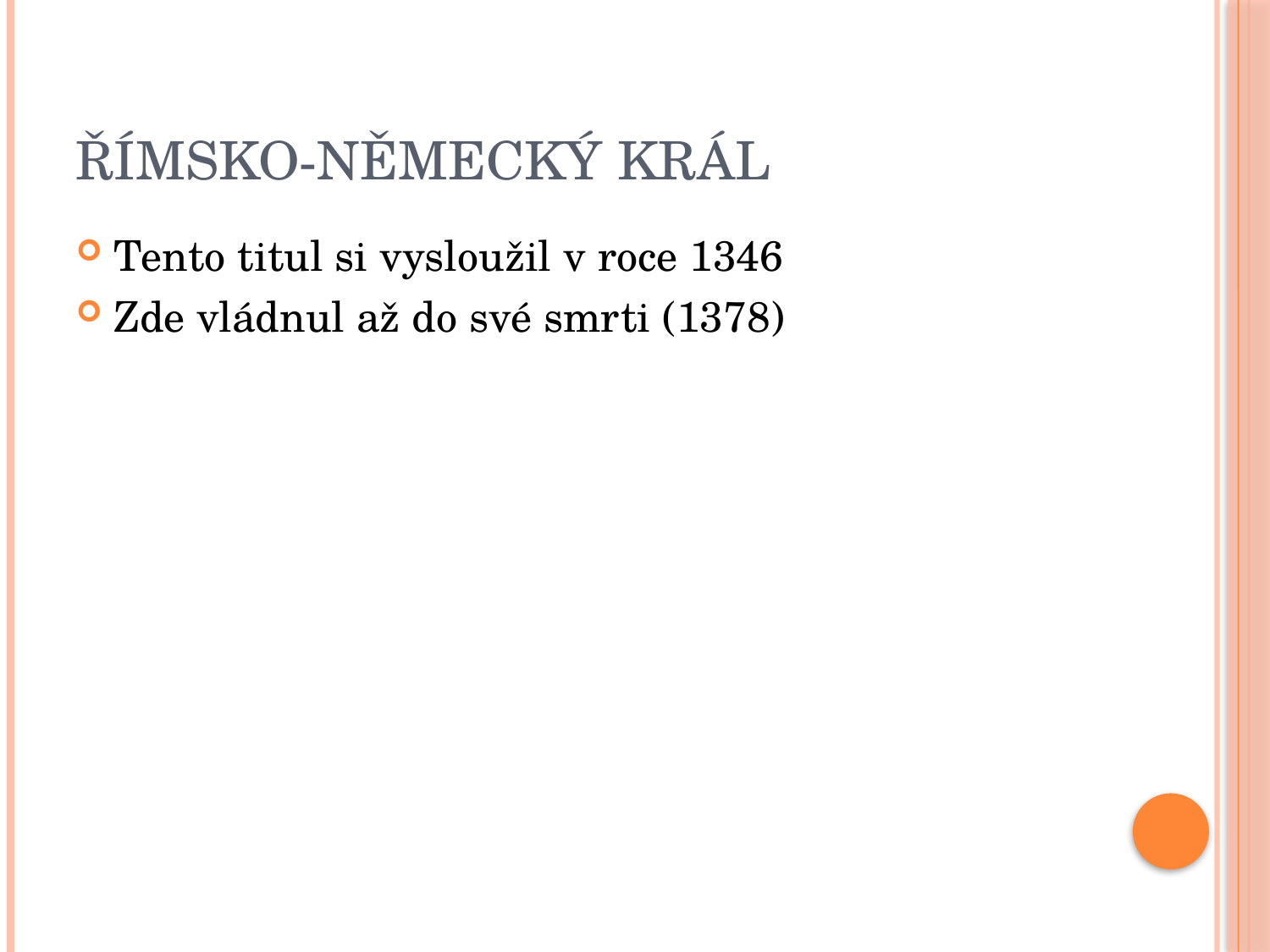

# Římsko-německý král
Tento titul si vysloužil v roce 1346
Zde vládnul až do své smrti (1378)